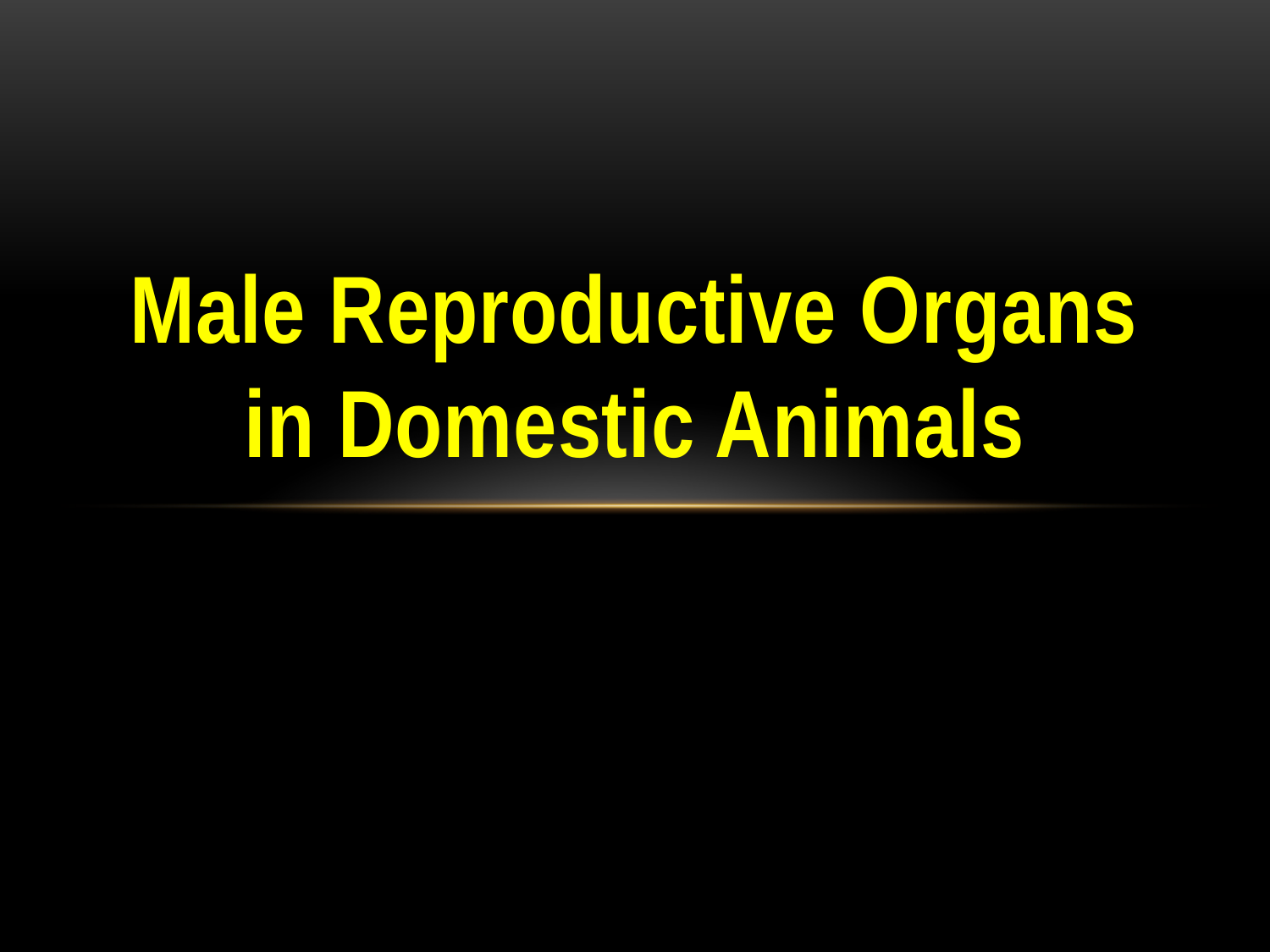

# Male Reproductive Organs in Domestic Animals